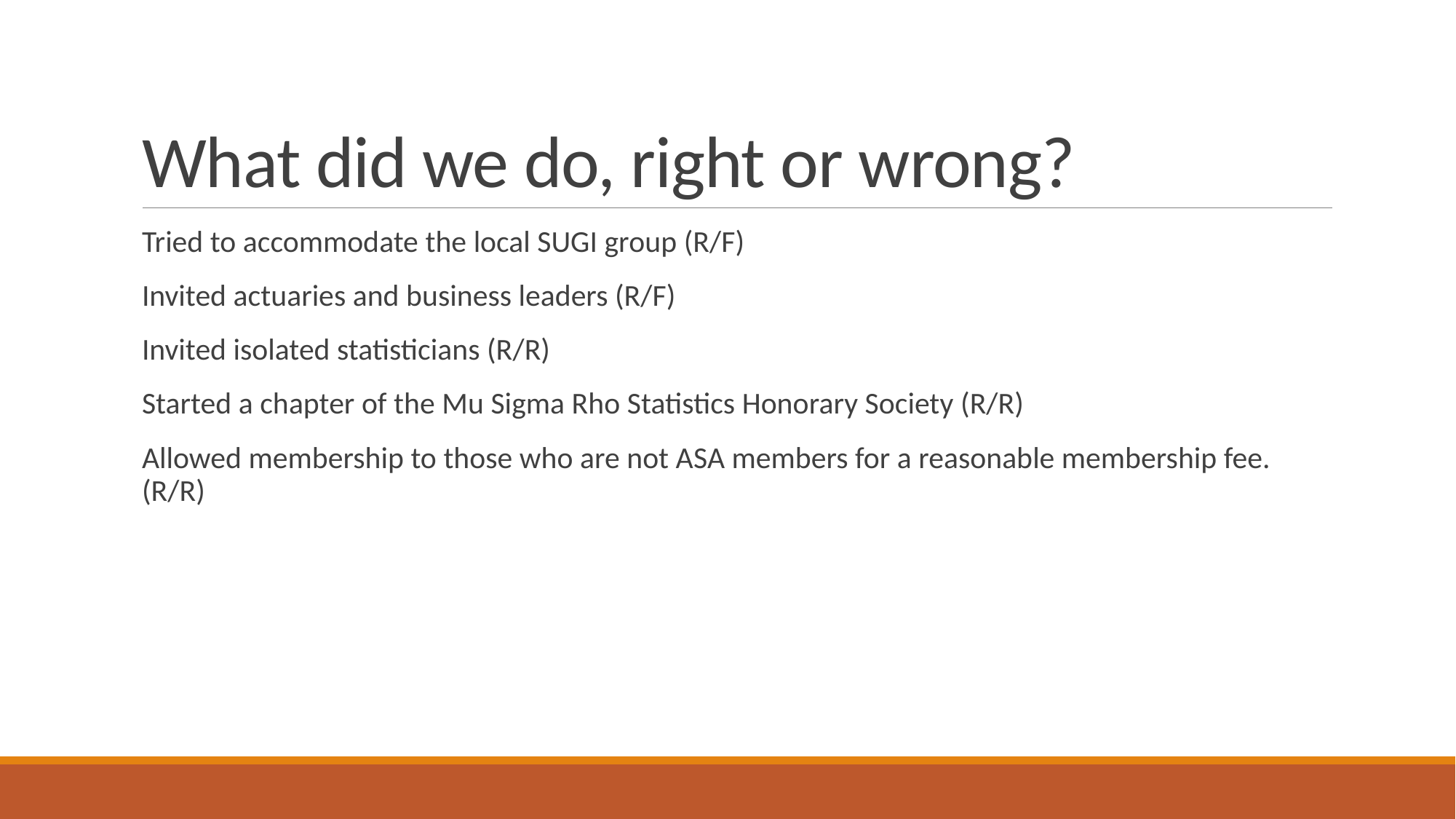

# What did we do, right or wrong?
Tried to accommodate the local SUGI group (R/F)
Invited actuaries and business leaders (R/F)
Invited isolated statisticians (R/R)
Started a chapter of the Mu Sigma Rho Statistics Honorary Society (R/R)
Allowed membership to those who are not ASA members for a reasonable membership fee. (R/R)